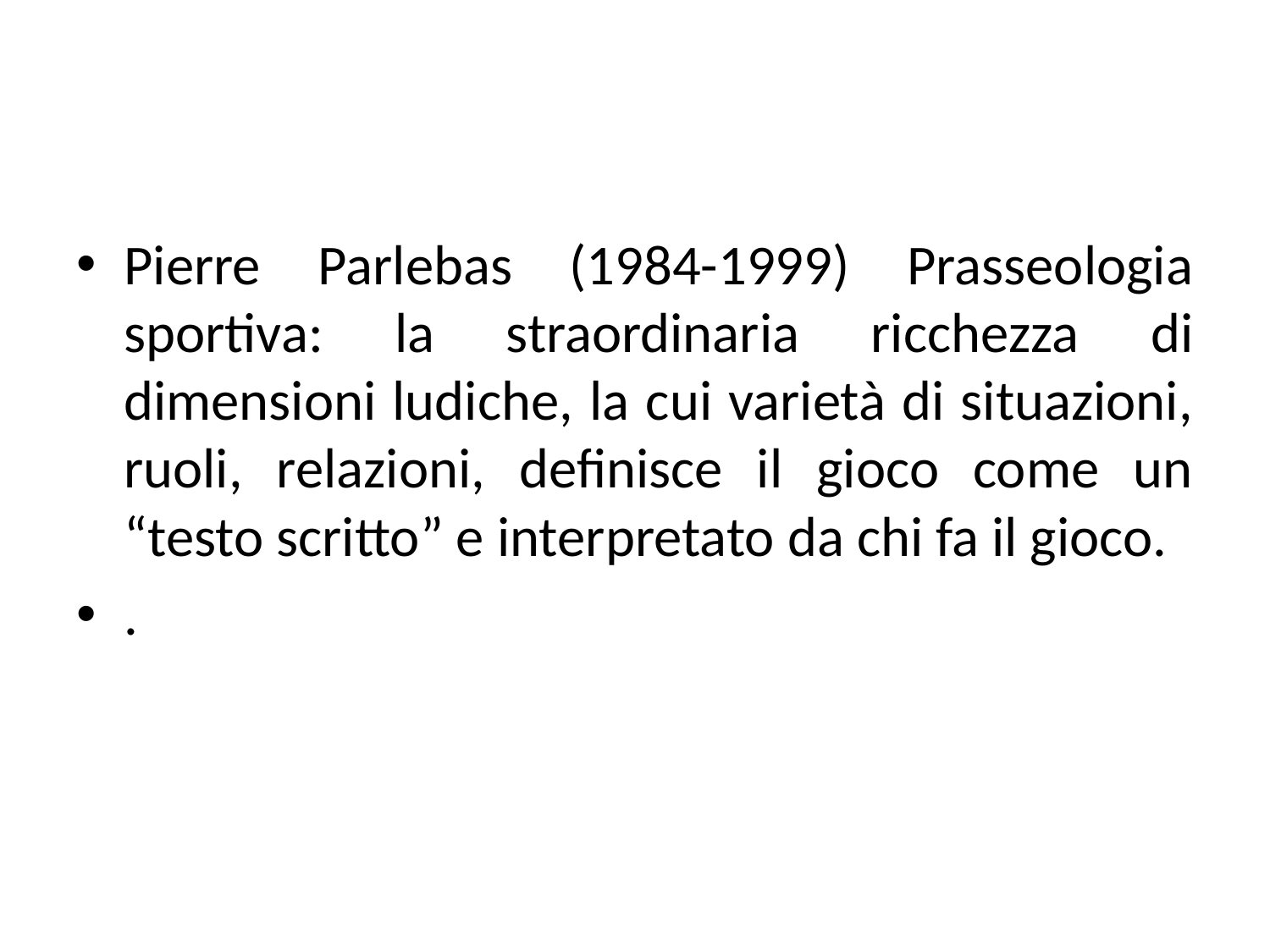

Pierre Parlebas (1984-1999) Prasseologia sportiva: la straordinaria ricchezza di dimensioni ludiche, la cui varietà di situazioni, ruoli, relazioni, definisce il gioco come un “testo scritto” e interpretato da chi fa il gioco.
.